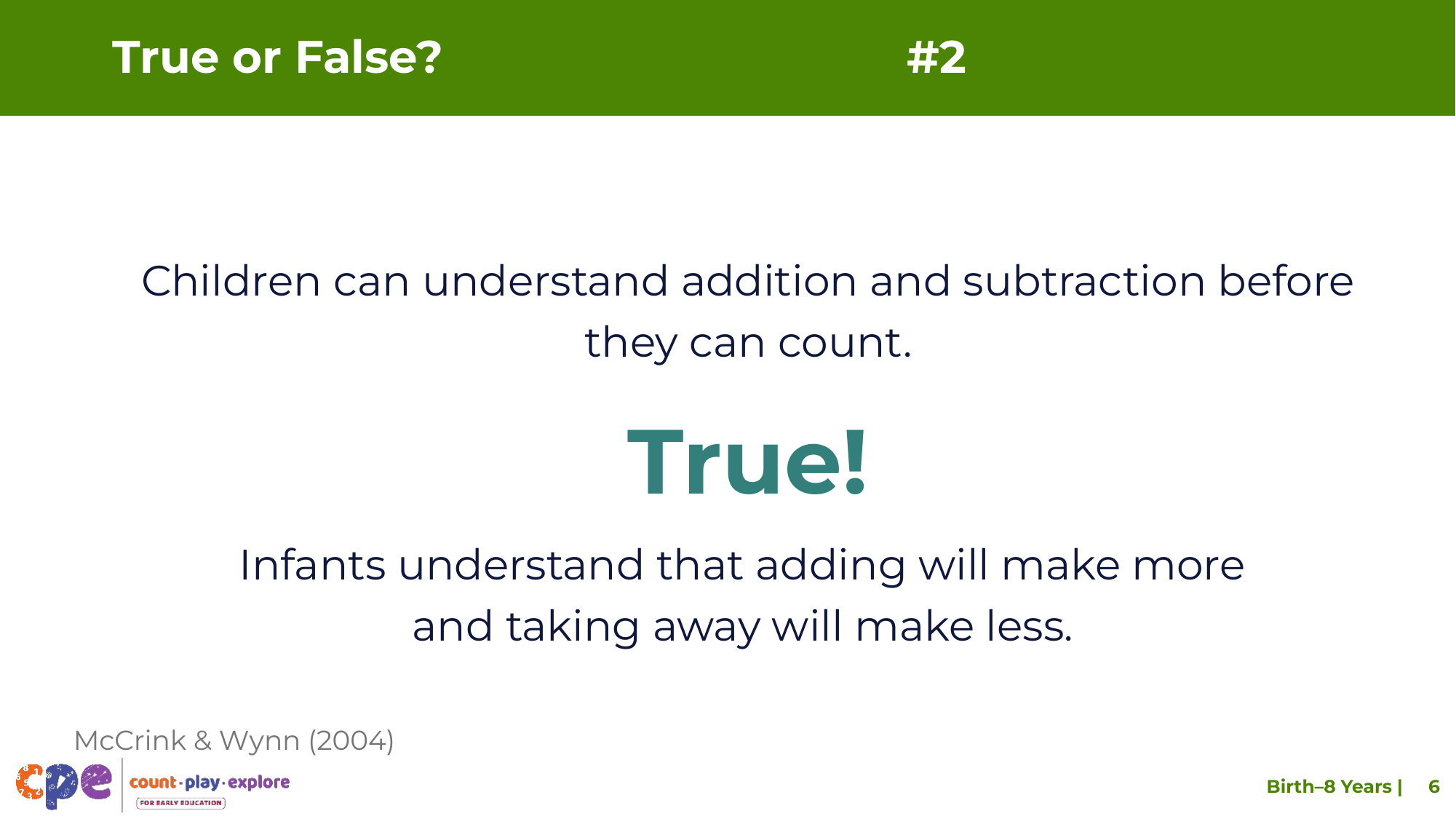

# True or False?                                    #2
Children can understand addition and subtraction before they can count.
True!
Infants understand that adding will make more
and taking away will make less.
McCrink & Wynn (2004)